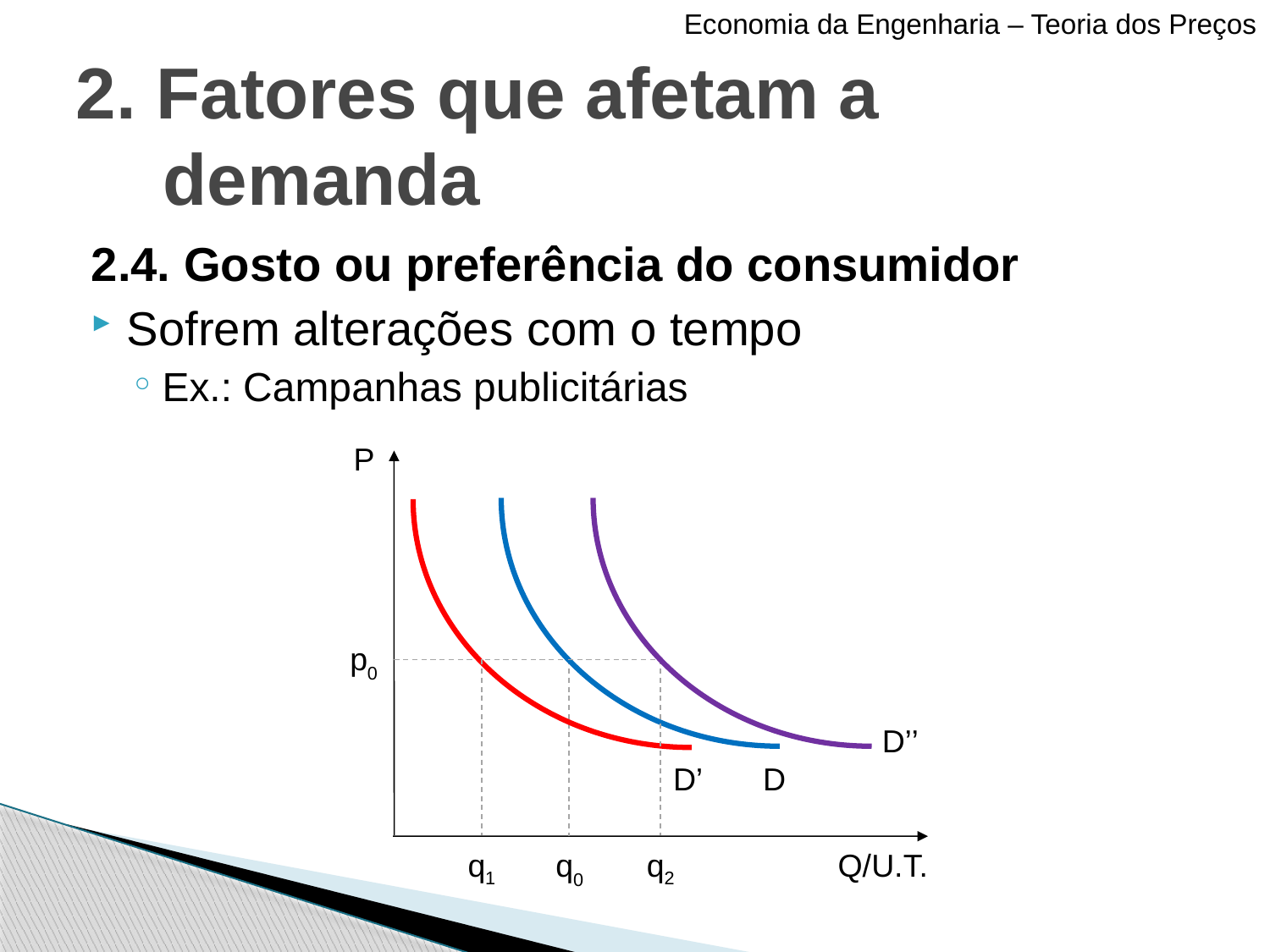

Economia da Engenharia – Teoria dos Preços
# 2. Fatores que afetam a demanda
2.4. Gosto ou preferência do consumidor
Sofrem alterações com o tempo
Ex.: Campanhas publicitárias
P

Q/U.T.

D

D’’

D’
p0
q0
q1
q2